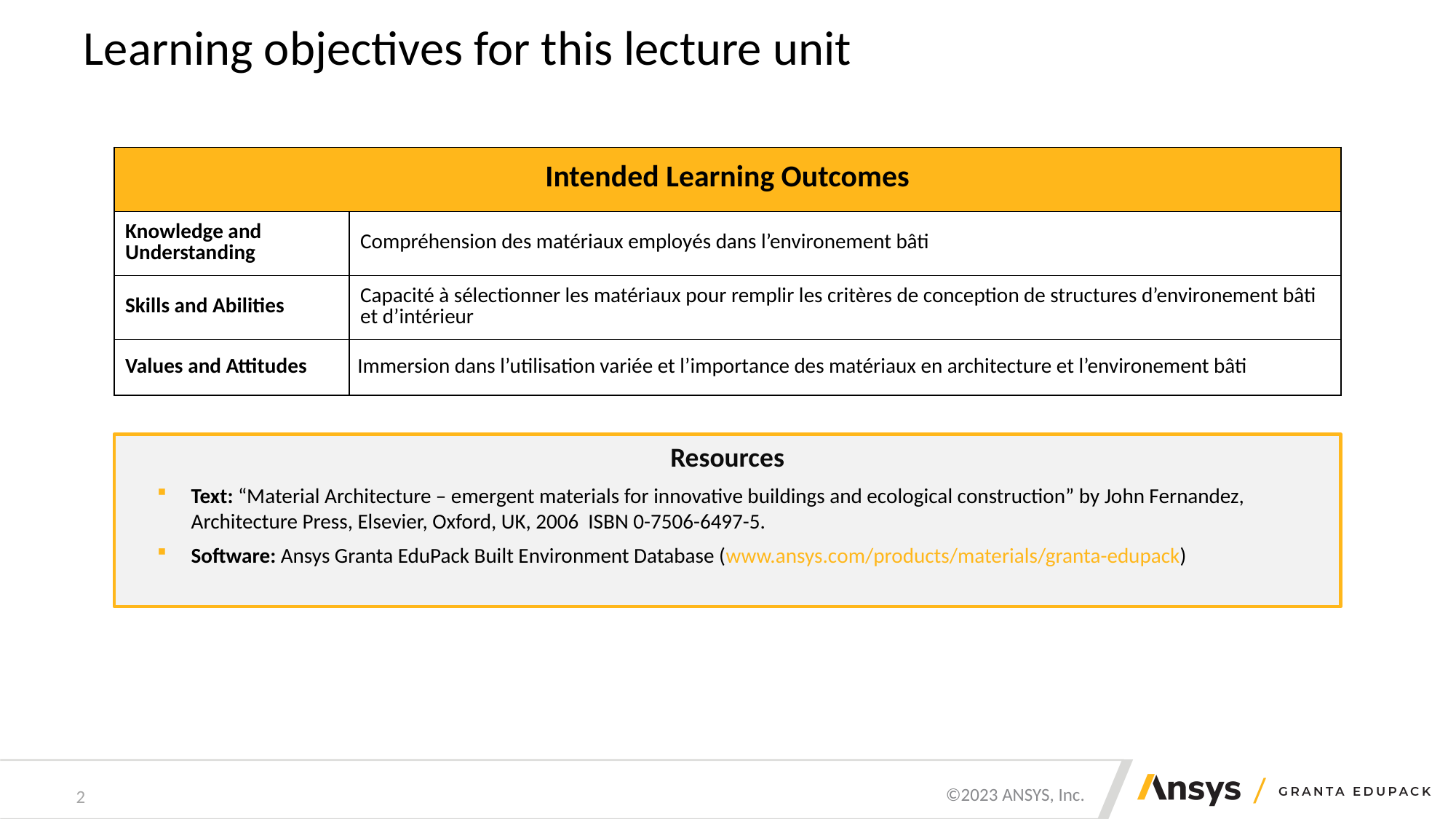

# Learning objectives for this lecture unit
| Intended Learning Outcomes |  |
| --- | --- |
| Knowledge and Understanding | Compréhension des matériaux employés dans l’environement bâti |
| Skills and Abilities | Capacité à sélectionner les matériaux pour remplir les critères de conception de structures d’environement bâti et d’intérieur |
| Values and Attitudes | Immersion dans l’utilisation variée et l’importance des matériaux en architecture et l’environement bâti |
Resources
Text: “Material Architecture – emergent materials for innovative buildings and ecological construction” by John Fernandez, Architecture Press, Elsevier, Oxford, UK, 2006  ISBN 0-7506-6497-5.
Software: Ansys Granta EduPack Built Environment Database (www.ansys.com/products/materials/granta-edupack)

2